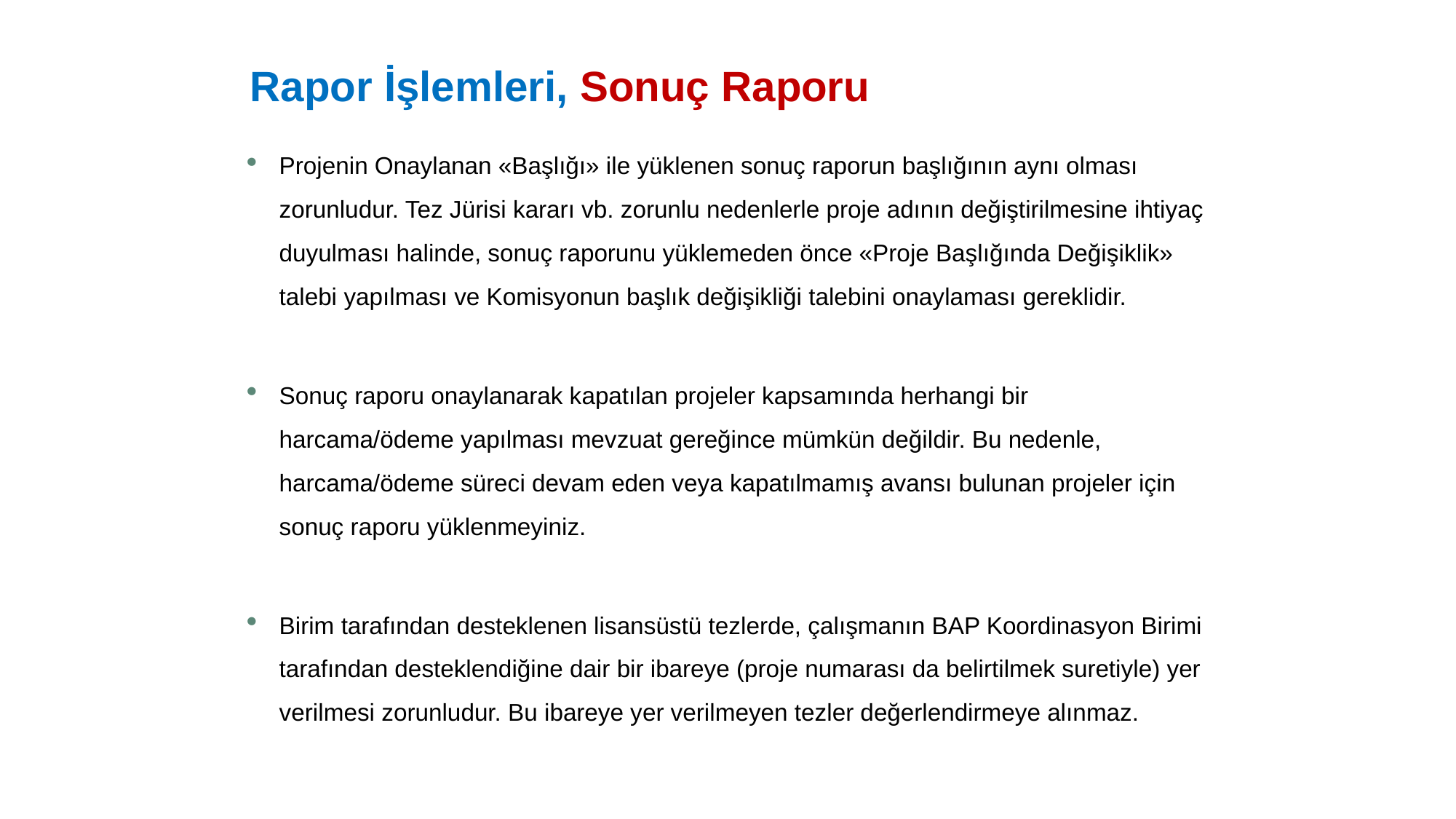

Rapor İşlemleri, Sonuç Raporu
Projenin Onaylanan «Başlığı» ile yüklenen sonuç raporun başlığının aynı olması zorunludur. Tez Jürisi kararı vb. zorunlu nedenlerle proje adının değiştirilmesine ihtiyaç duyulması halinde, sonuç raporunu yüklemeden önce «Proje Başlığında Değişiklik» talebi yapılması ve Komisyonun başlık değişikliği talebini onaylaması gereklidir.

Sonuç raporu onaylanarak kapatılan projeler kapsamında herhangi bir harcama/ödeme yapılması mevzuat gereğince mümkün değildir. Bu nedenle, harcama/ödeme süreci devam eden veya kapatılmamış avansı bulunan projeler için sonuç raporu yüklenmeyiniz.

Birim tarafından desteklenen lisansüstü tezlerde, çalışmanın BAP Koordinasyon Birimi tarafından desteklendiğine dair bir ibareye (proje numarası da belirtilmek suretiyle) yer verilmesi zorunludur. Bu ibareye yer verilmeyen tezler değerlendirmeye alınmaz.